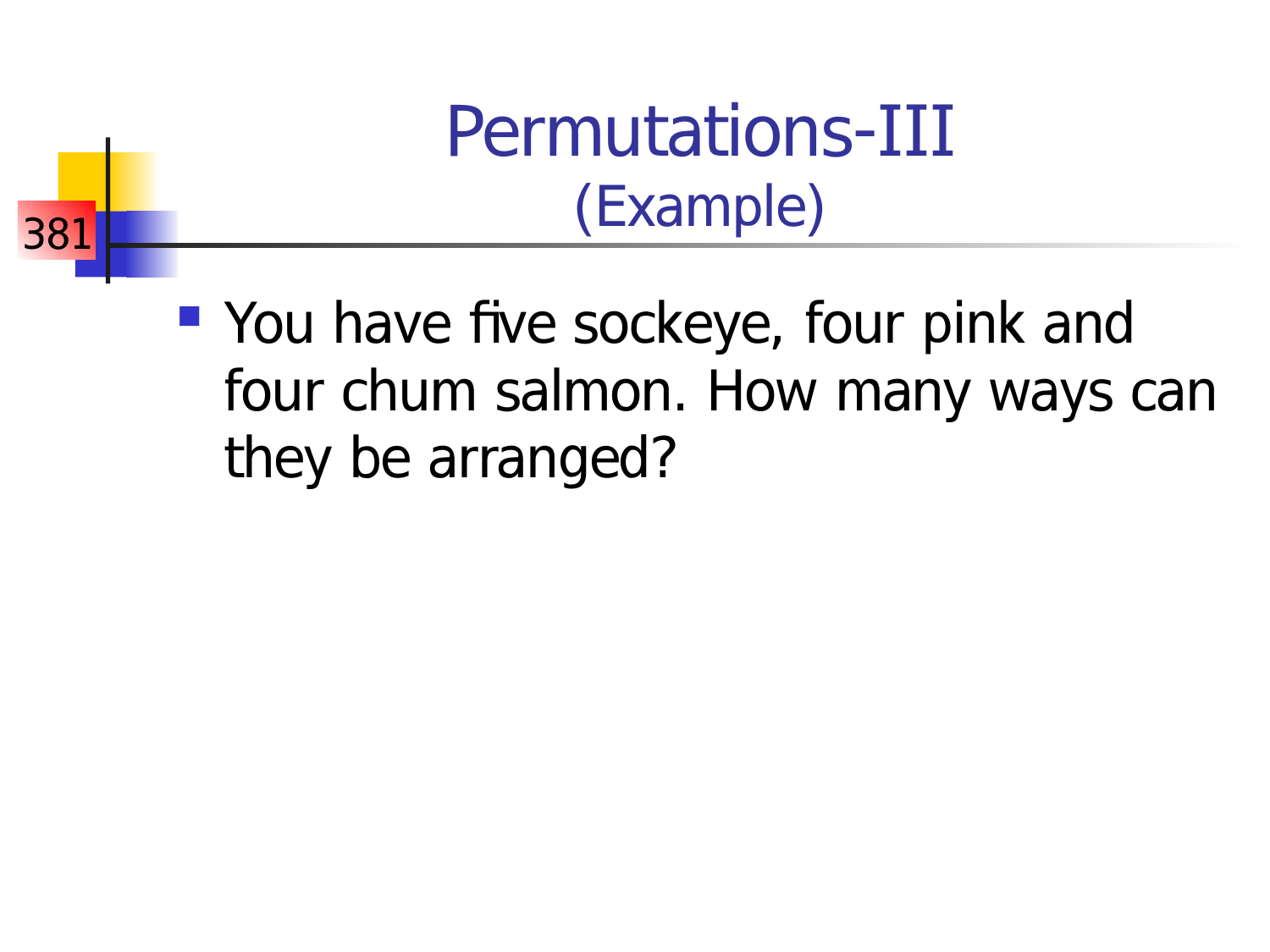

# Permutations-III (Example)
You have five sockeye, four pink and four chum salmon. How many ways can they be arranged?